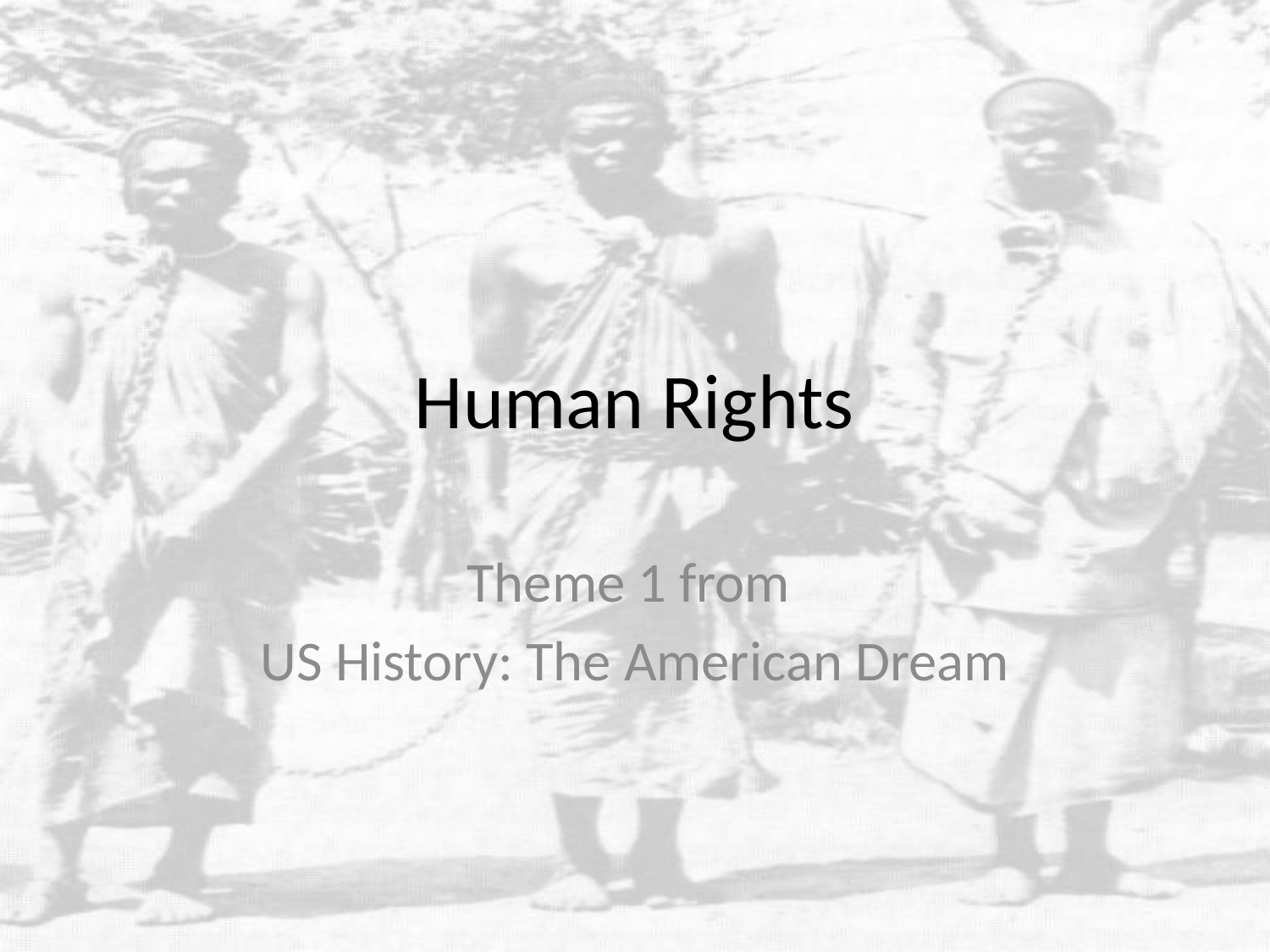

# Human Rights
Theme 1 from
US History: The American Dream